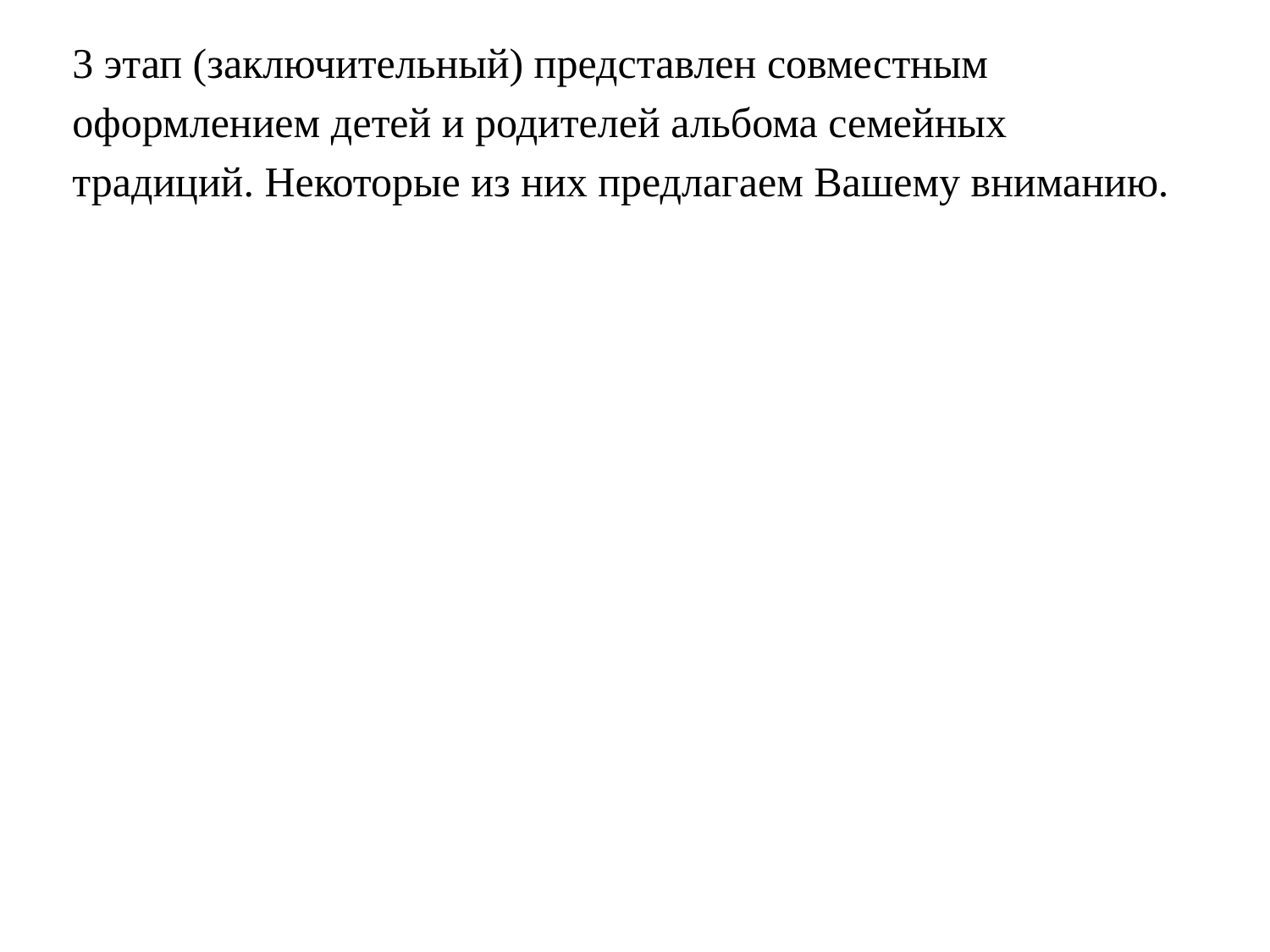

3 этап (заключительный) представлен совместным
оформлением детей и родителей альбома семейных
традиций. Некоторые из них предлагаем Вашему вниманию.
#